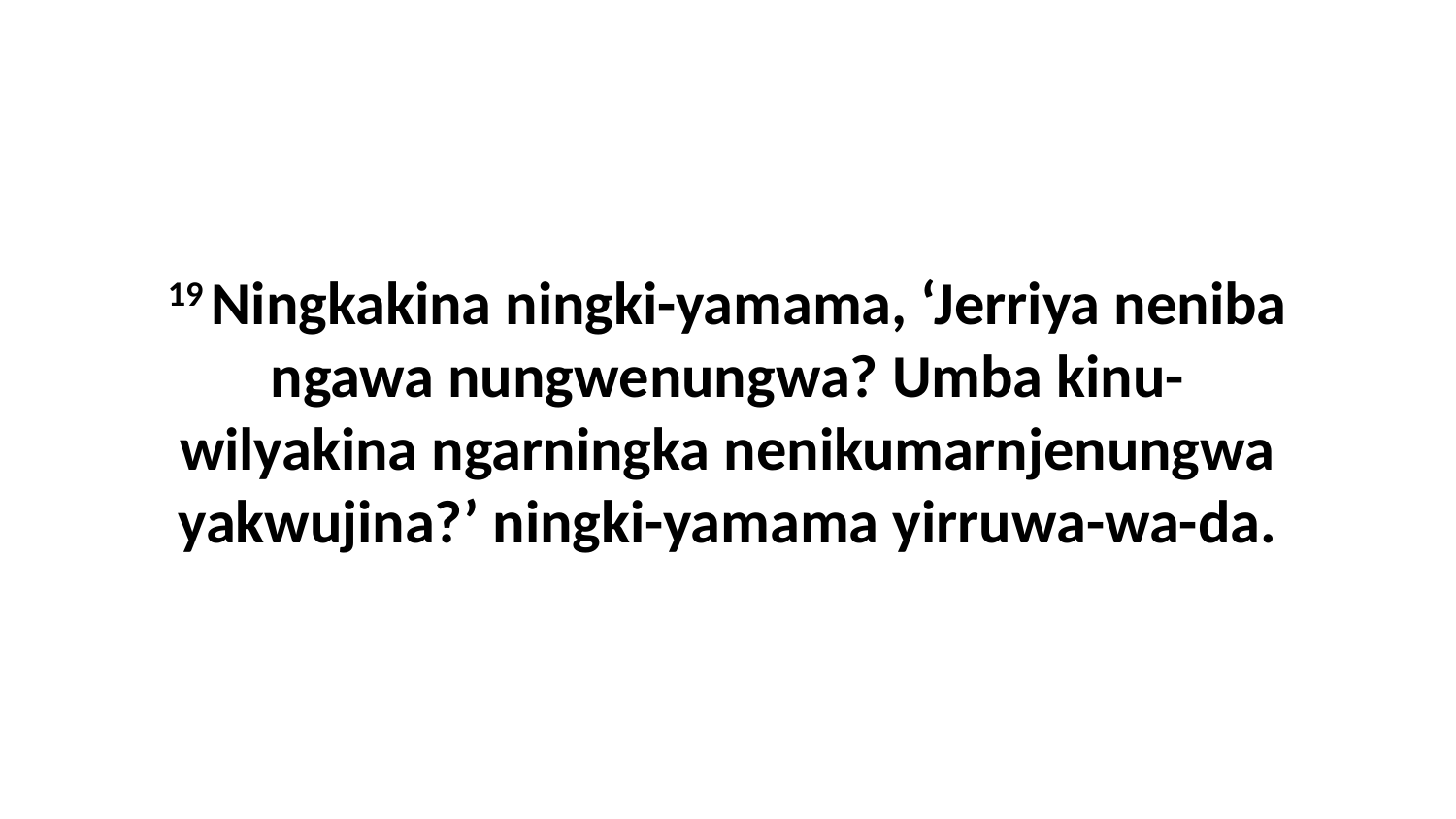

19 Ningkakina ningki-yamama, ‘Jerriya neniba ngawa nungwenungwa? Umba kinu-wilyakina ngarningka nenikumarnjenungwa yakwujina?’ ningki-yamama yirruwa-wa-da.